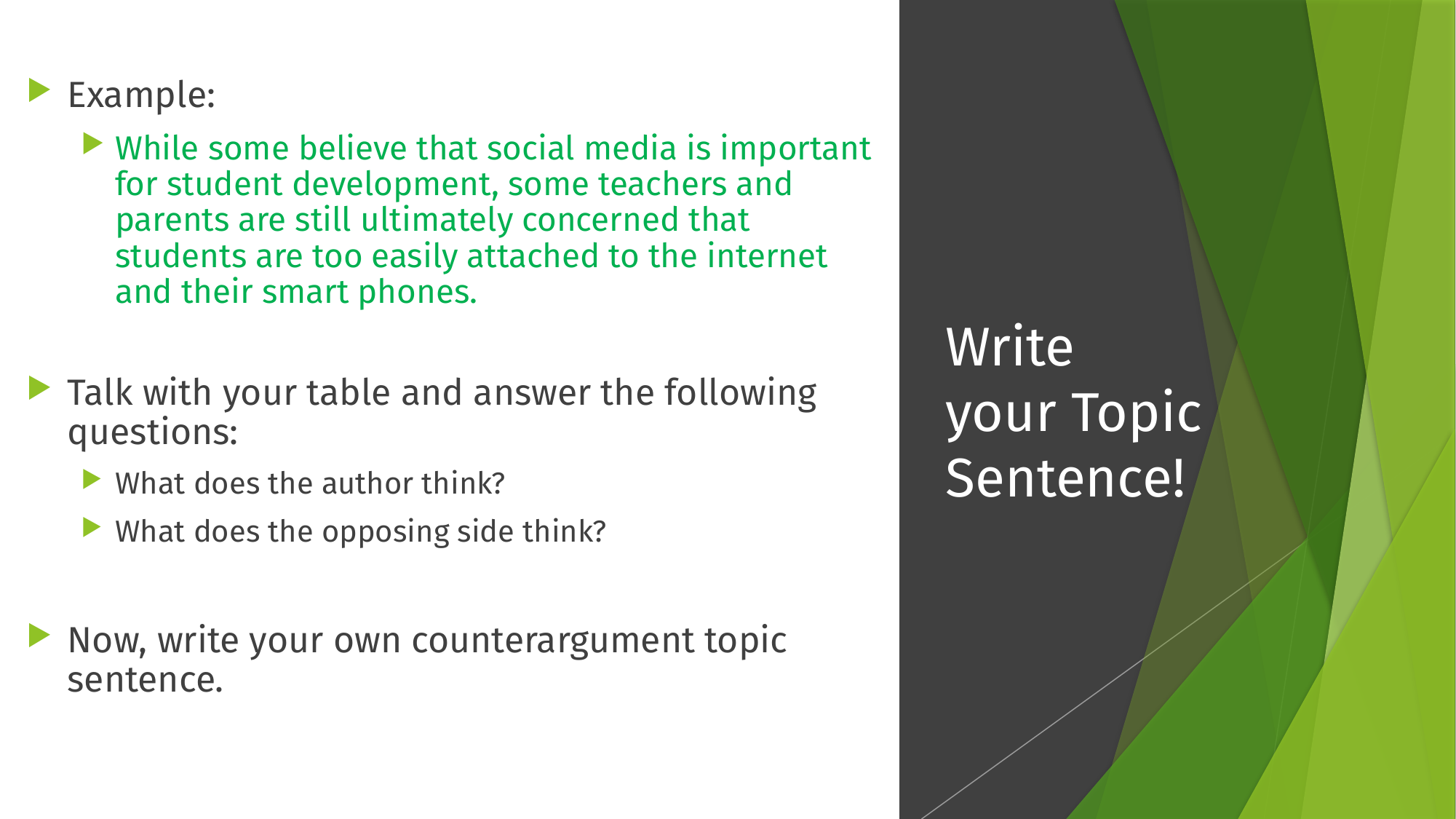

Example:
While some believe that social media is important for student development, some teachers and parents are still ultimately concerned that students are too easily attached to the internet and their smart phones.

Talk with your table and answer the following questions:
What does the author think?
What does the opposing side think?

Now, write your own counterargument topic sentence.

# Write your Topic Sentence!